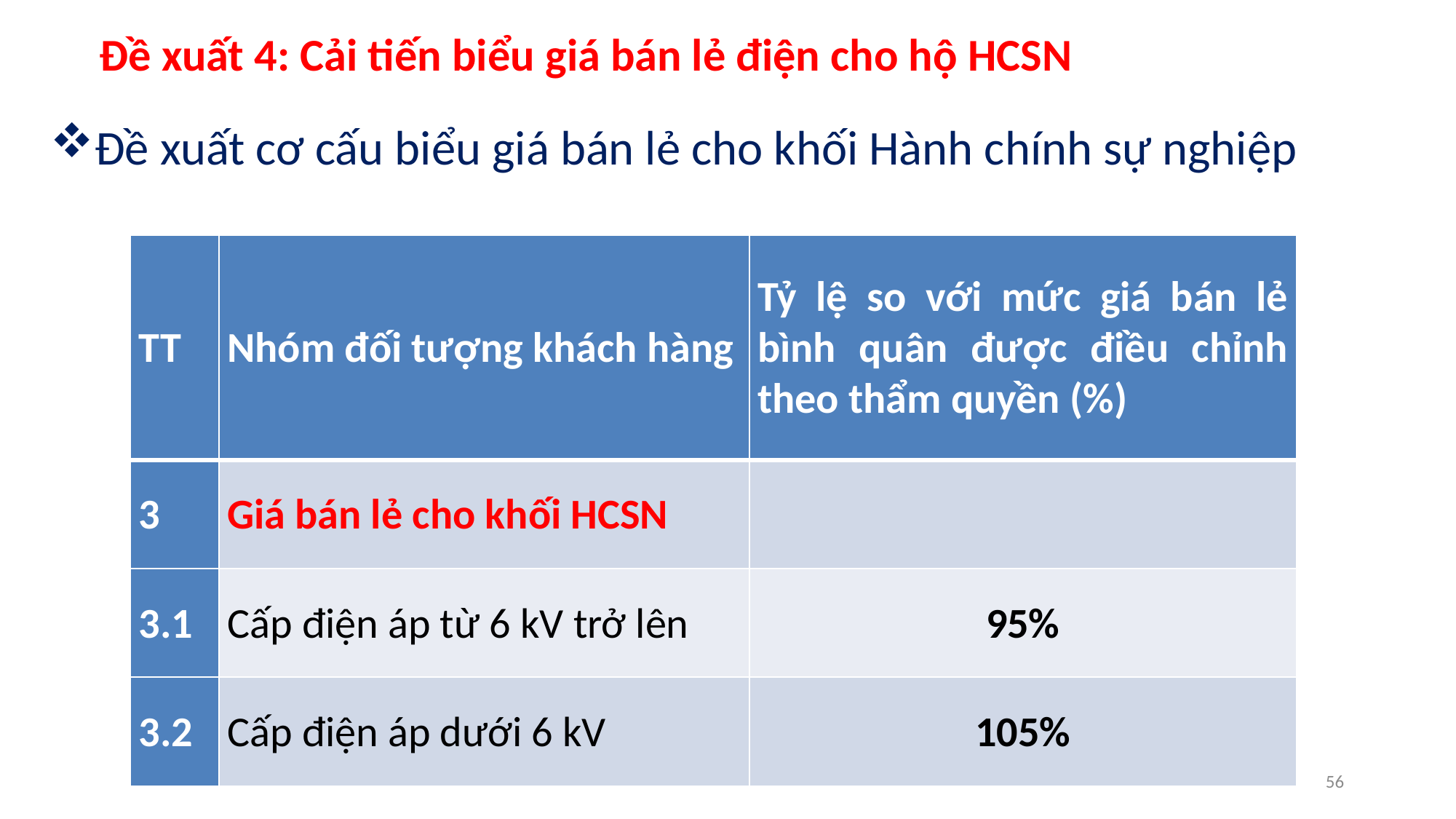

# Đề xuất 4: Cải tiến biểu giá bán lẻ điện cho hộ HCSN
Đề xuất cơ cấu biểu giá bán lẻ cho khối Hành chính sự nghiệp

| TT | Nhóm đối tượng khách hàng | Tỷ lệ so với mức giá bán lẻ bình quân được điều chỉnh theo thẩm quyền (%) |
| --- | --- | --- |
| 3 | Giá bán lẻ cho khối HCSN |  |
| 3.1 | Cấp điện áp từ 6 kV trở lên | 95% |
| 3.2 | Cấp điện áp dưới 6 kV | 105% |
56